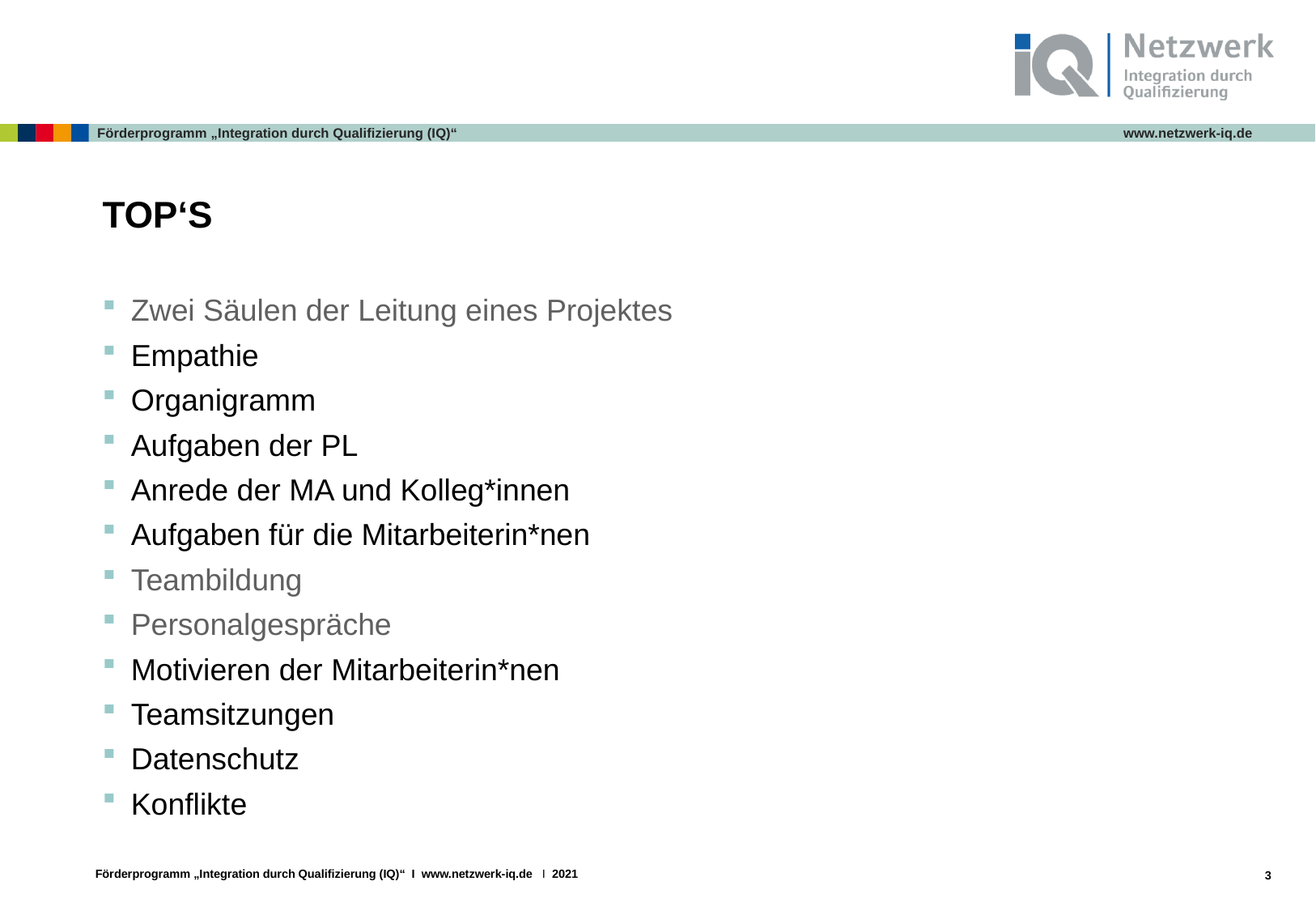

# TOP‘S
Zwei Säulen der Leitung eines Projektes
Empathie
Organigramm
Aufgaben der PL
Anrede der MA und Kolleg*innen
Aufgaben für die Mitarbeiterin*nen
Teambildung
Personalgespräche
Motivieren der Mitarbeiterin*nen
Teamsitzungen
Datenschutz
Konflikte

3